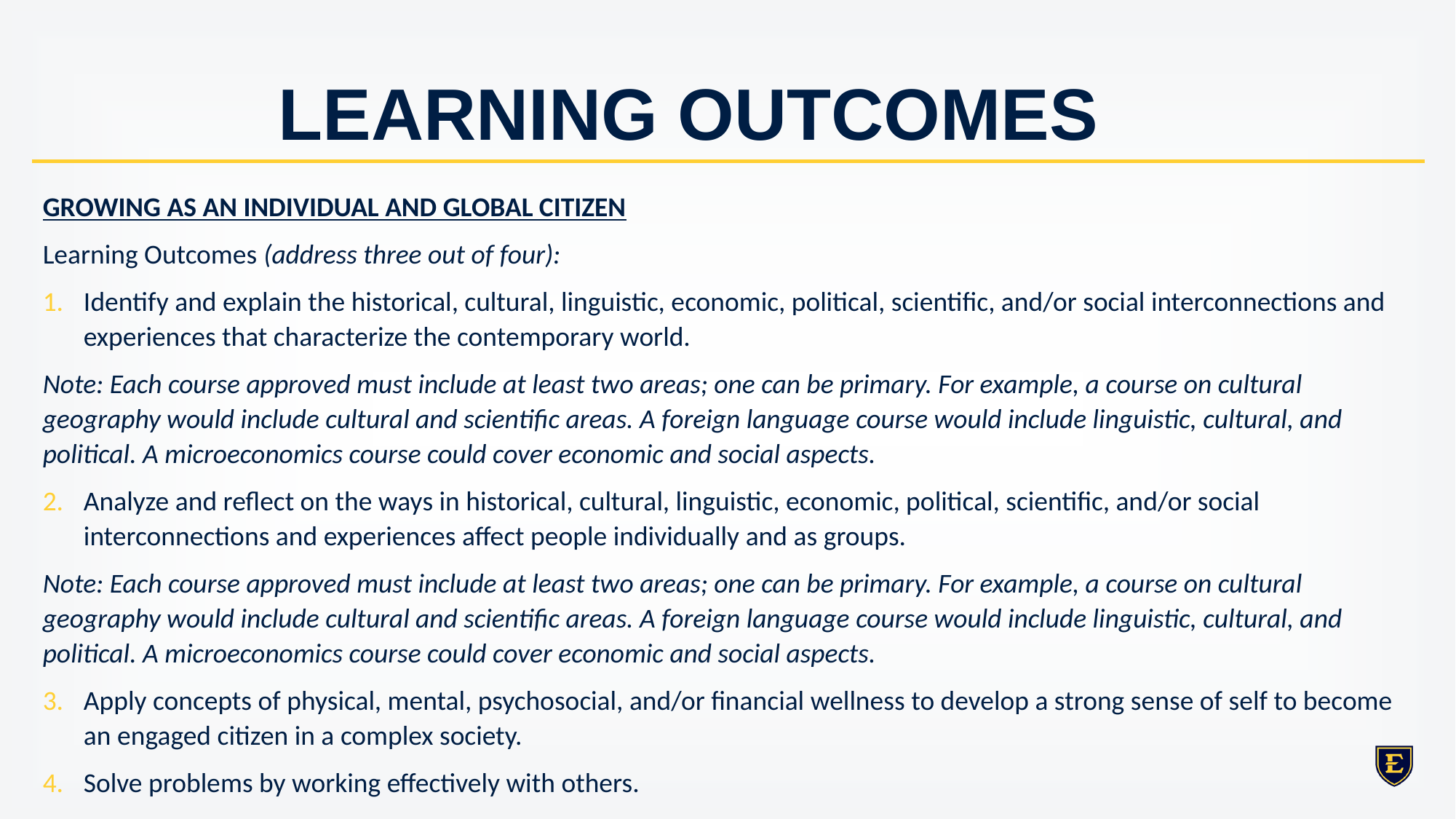

# LEARNING OUTCOMES
GROWING AS AN INDIVIDUAL AND GLOBAL CITIZEN
Learning Outcomes (address three out of four):
Identify and explain the historical, cultural, linguistic, economic, political, scientific, and/or social interconnections and experiences that characterize the contemporary world.
Note: Each course approved must include at least two areas; one can be primary. For example, a course on cultural geography would include cultural and scientific areas. A foreign language course would include linguistic, cultural, and political. A microeconomics course could cover economic and social aspects.
Analyze and reflect on the ways in historical, cultural, linguistic, economic, political, scientific, and/or social interconnections and experiences affect people individually and as groups.
Note: Each course approved must include at least two areas; one can be primary. For example, a course on cultural geography would include cultural and scientific areas. A foreign language course would include linguistic, cultural, and political. A microeconomics course could cover economic and social aspects.
Apply concepts of physical, mental, psychosocial, and/or financial wellness to develop a strong sense of self to become an engaged citizen in a complex society.
Solve problems by working effectively with others.